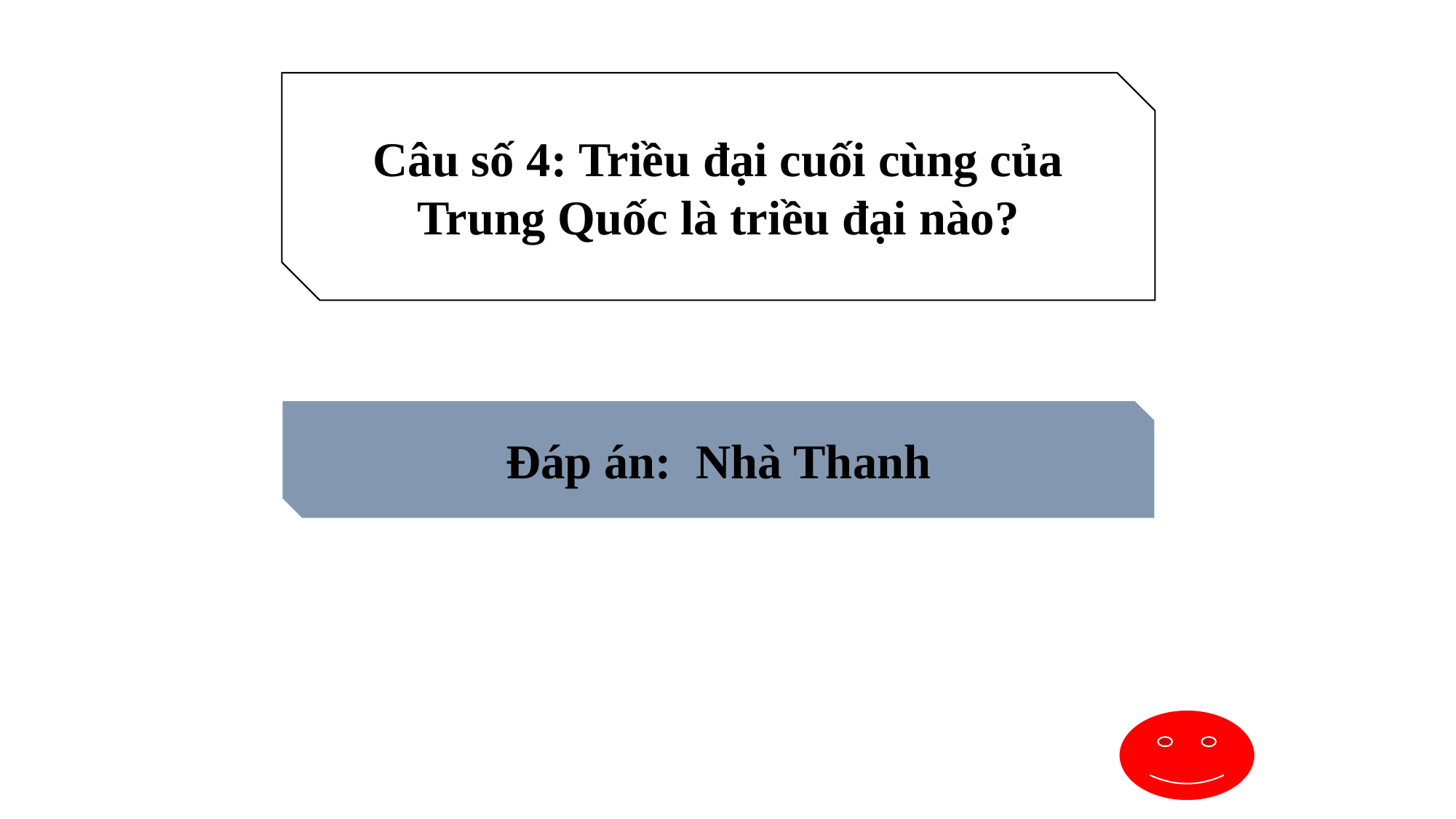

Câu số 4: Triều đại cuối cùng của Trung Quốc là triều đại nào?
Đáp án:  Nhà Thanh